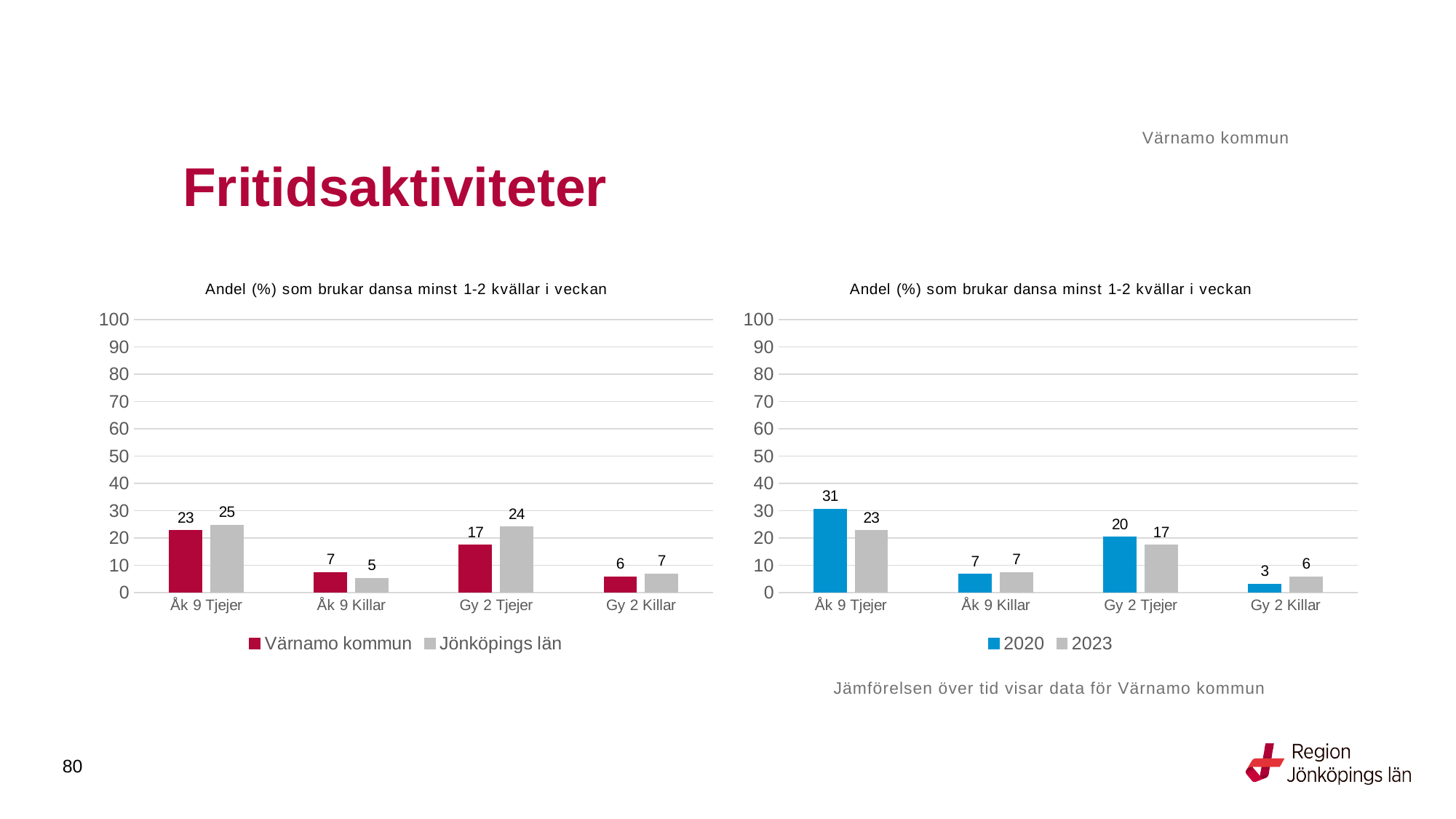

Värnamo kommun
# Fritidsaktiviteter

### Chart: Andel (%) som brukar dansa minst 1-2 kvällar i veckan

| Category | Värnamo kommun | Jönköpings län |
|---|---|---|
| Åk 9 Tjejer | 22.6891 | 24.6539 |
| Åk 9 Killar | 7.3394 | 5.2381 |
| Gy 2 Tjejer | 17.3913 | 24.0169 |
| Gy 2 Killar | 5.7143 | 6.7809 |

### Chart: Andel (%) som brukar dansa minst 1-2 kvällar i veckan

| Category | 2020 | 2023 |
|---|---|---|
| Åk 9 Tjejer | 30.6306 | 22.6891 |
| Åk 9 Killar | 6.6225 | 7.3394 |
| Gy 2 Tjejer | 20.2899 | 17.3913 |
| Gy 2 Killar | 3.1447 | 5.7143 |
Jämförelsen över tid visar data för Värnamo kommun
80